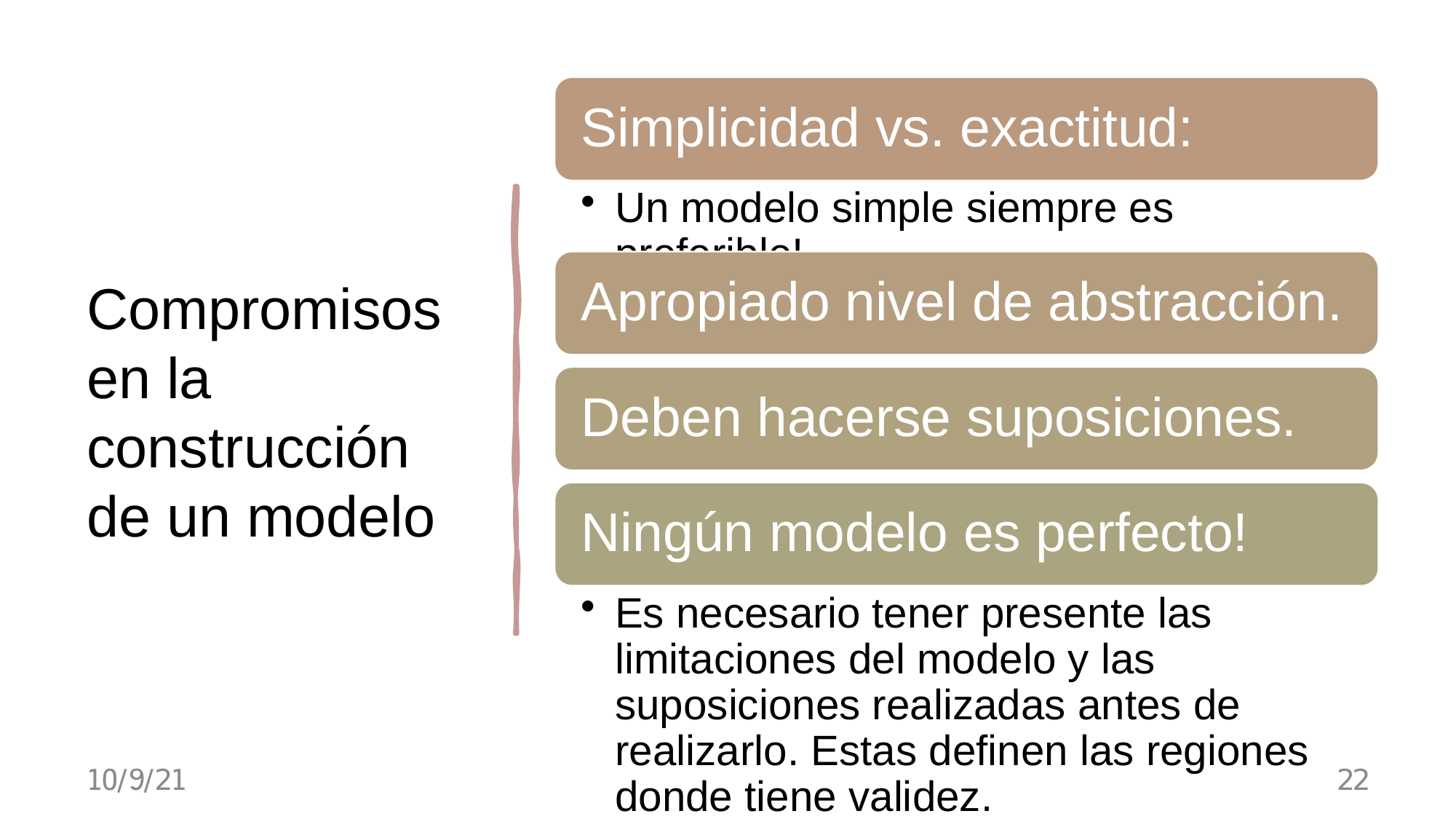

Simplicidad vs. exactitud:
Un modelo simple siempre es preferible!
Apropiado nivel de abstracción.
Deben hacerse suposiciones.
Ningún modelo es perfecto!
Es necesario tener presente las limitaciones del modelo y las suposiciones realizadas antes de realizarlo. Estas definen las regiones donde tiene validez.
# Compromisos en la construcción de un modelo

10/9/21
22